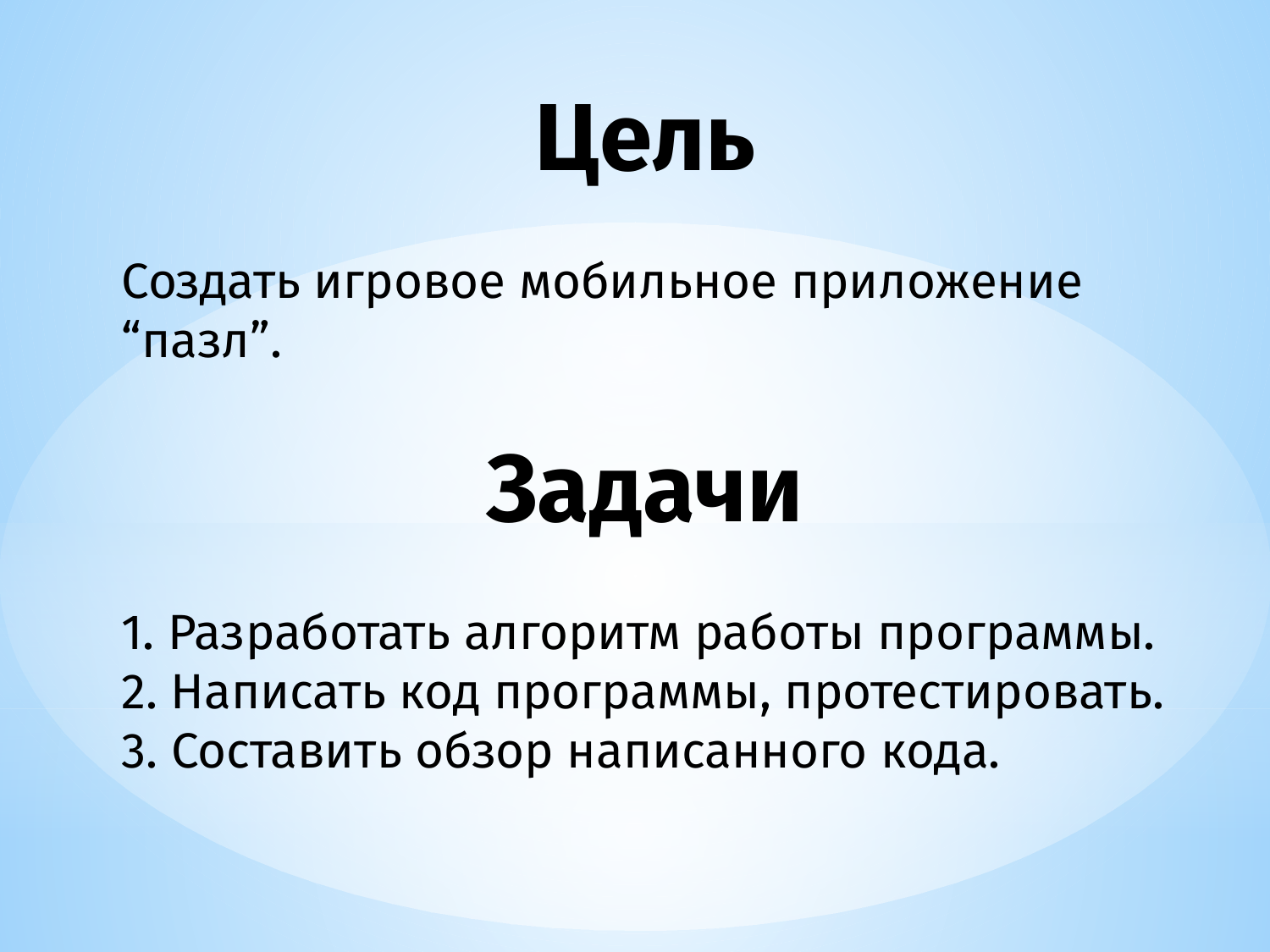

Цель

Создать игровое мобильное приложение “пазл”.

Задачи

1. Разработать алгоритм работы программы.
2. Написать код программы, протестировать.
3. Составить обзор написанного кода.